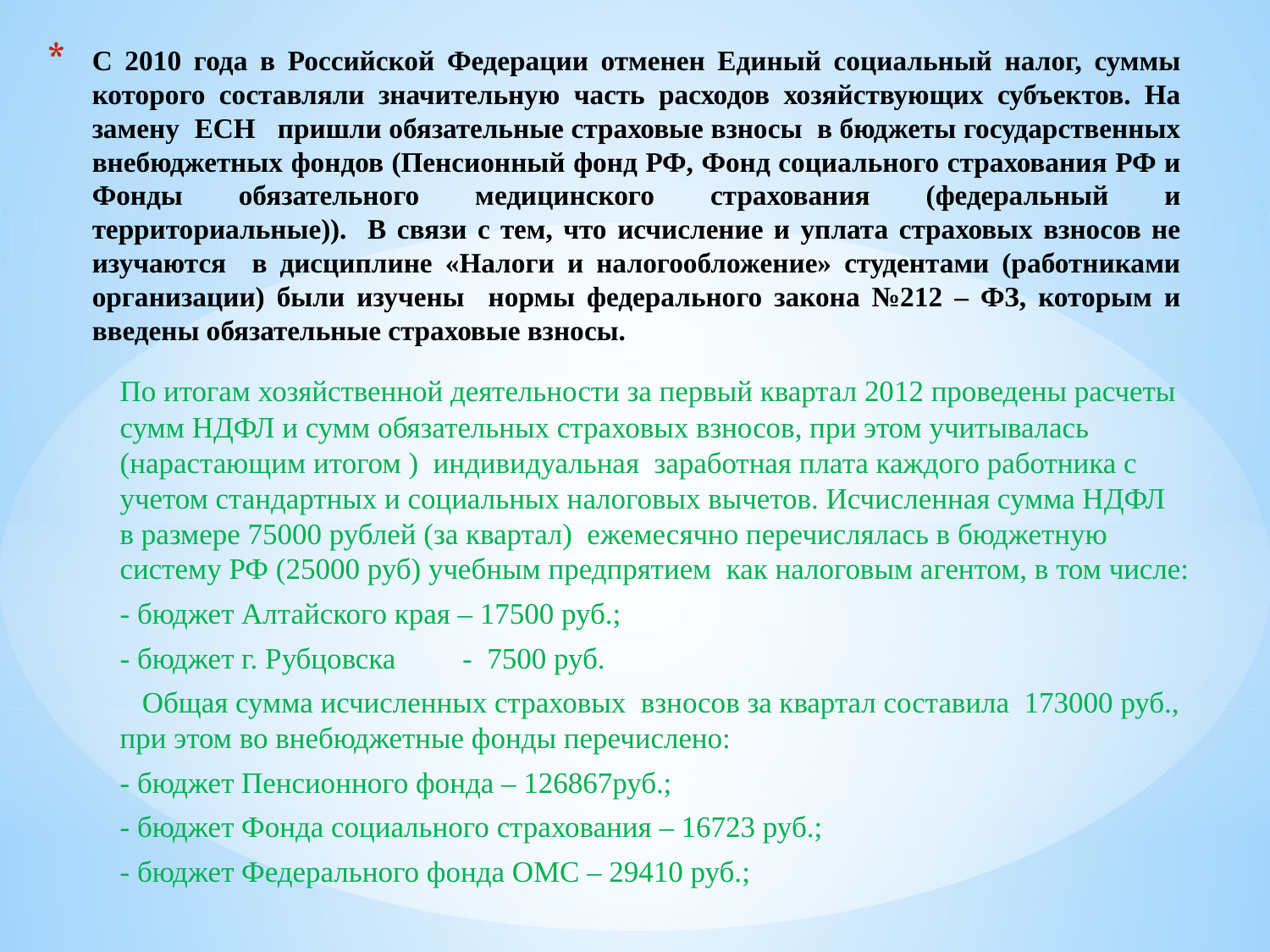

# С 2010 года в Российской Федерации отменен Единый социальный налог, суммы которого составляли значительную часть расходов хозяйствующих субъектов. На замену  ЕСН   пришли обязательные страховые взносы  в бюджеты государственных внебюджетных фондов (Пенсионный фонд РФ, Фонд социального страхования РФ и Фонды обязательного медицинского страхования (федеральный и территориальные)).  В связи с тем, что исчисление и уплата страховых взносов не изучаются  в дисциплине «Налоги и налогообложение» студентами (работниками организации) были изучены  нормы федерального закона №212 – ФЗ, которым и введены обязательные страховые взносы.
По итогам хозяйственной деятельности за первый квартал 2012 проведены расчеты  сумм НДФЛ и сумм обязательных страховых взносов, при этом учитывалась (нарастающим итогом )  индивидуальная  заработная плата каждого работника с учетом стандартных и социальных налоговых вычетов. Исчисленная сумма НДФЛ  в размере 75000 рублей (за квартал)  ежемесячно перечислялась в бюджетную систему РФ (25000 руб) учебным предпрятием  как налоговым агентом, в том числе:
- бюджет Алтайского края – 17500 руб.;
- бюджет г. Рубцовска         -  7500 руб.
   Общая сумма исчисленных страховых  взносов за квартал составила  173000 руб., при этом во внебюджетные фонды перечислено:
- бюджет Пенсионного фонда – 126867руб.;
- бюджет Фонда социального страхования – 16723 руб.;
- бюджет Федерального фонда ОМС – 29410 руб.;